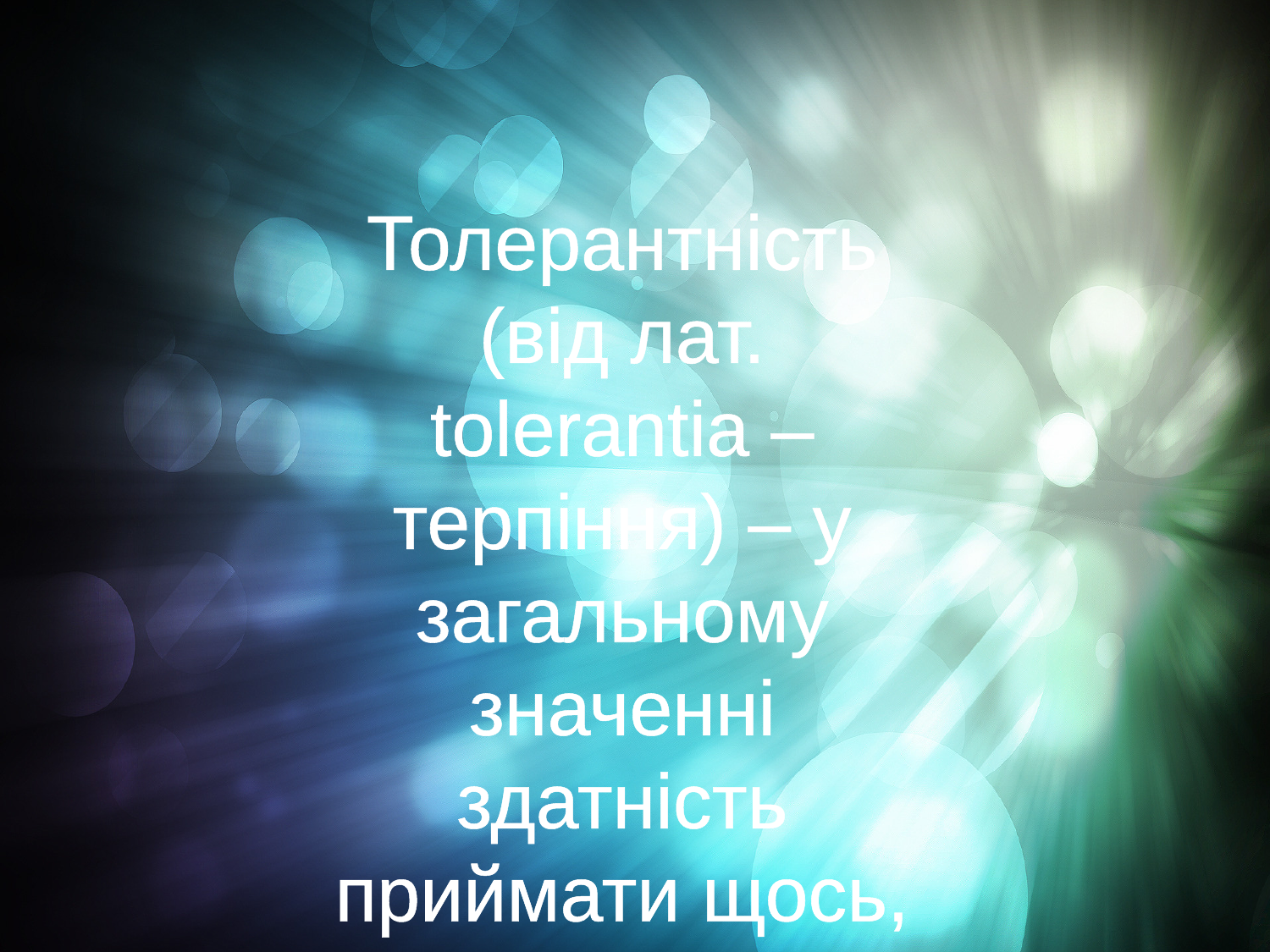

Толерантність (від лат. tolerantia – терпіння) – у загальному значенні здатність приймати щось, не схвалюючи це.